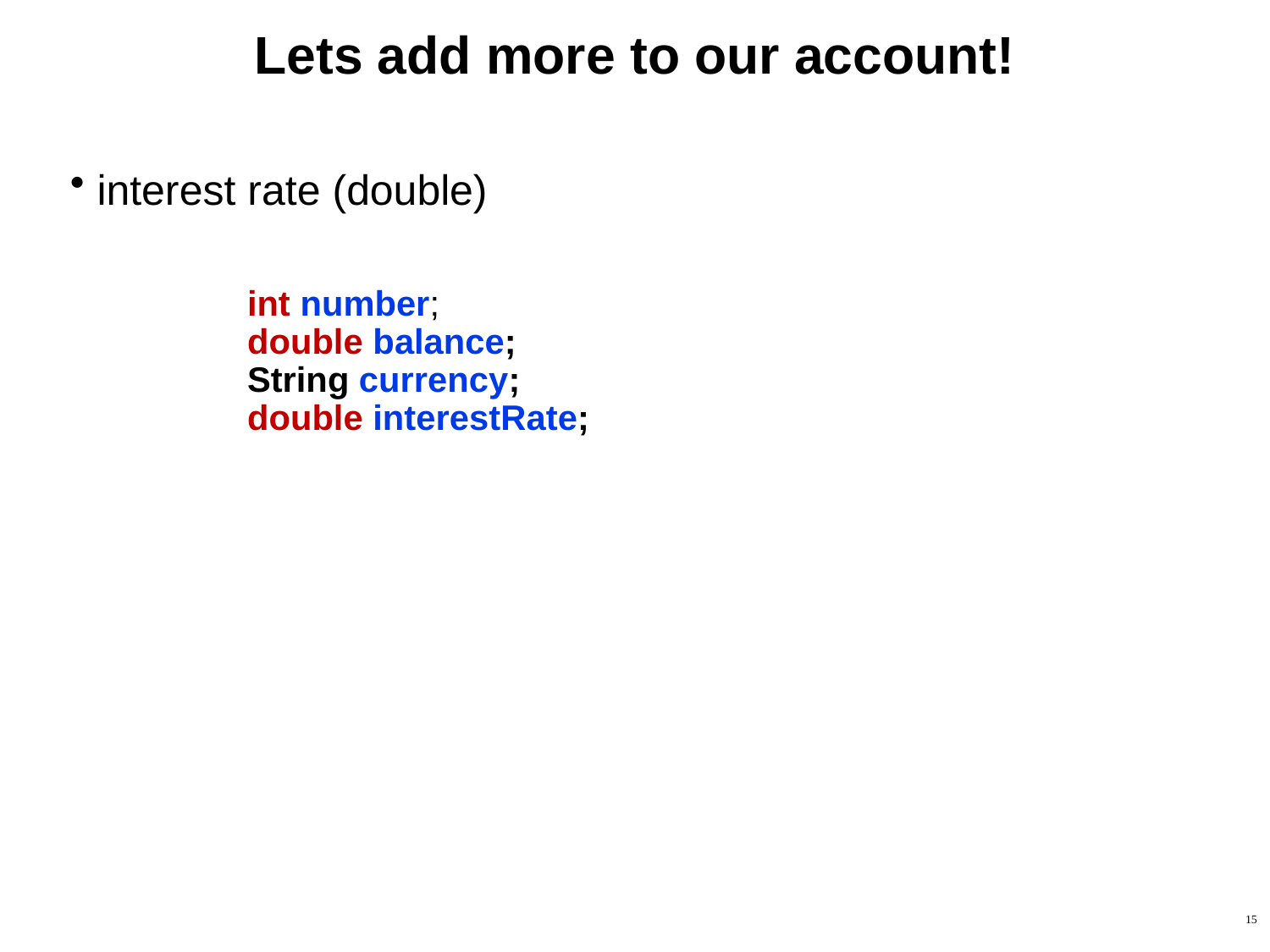

# Lets add more to our account!
interest rate (double)

	int number;
	double balance;
	String currency;
	double interestRate;

15